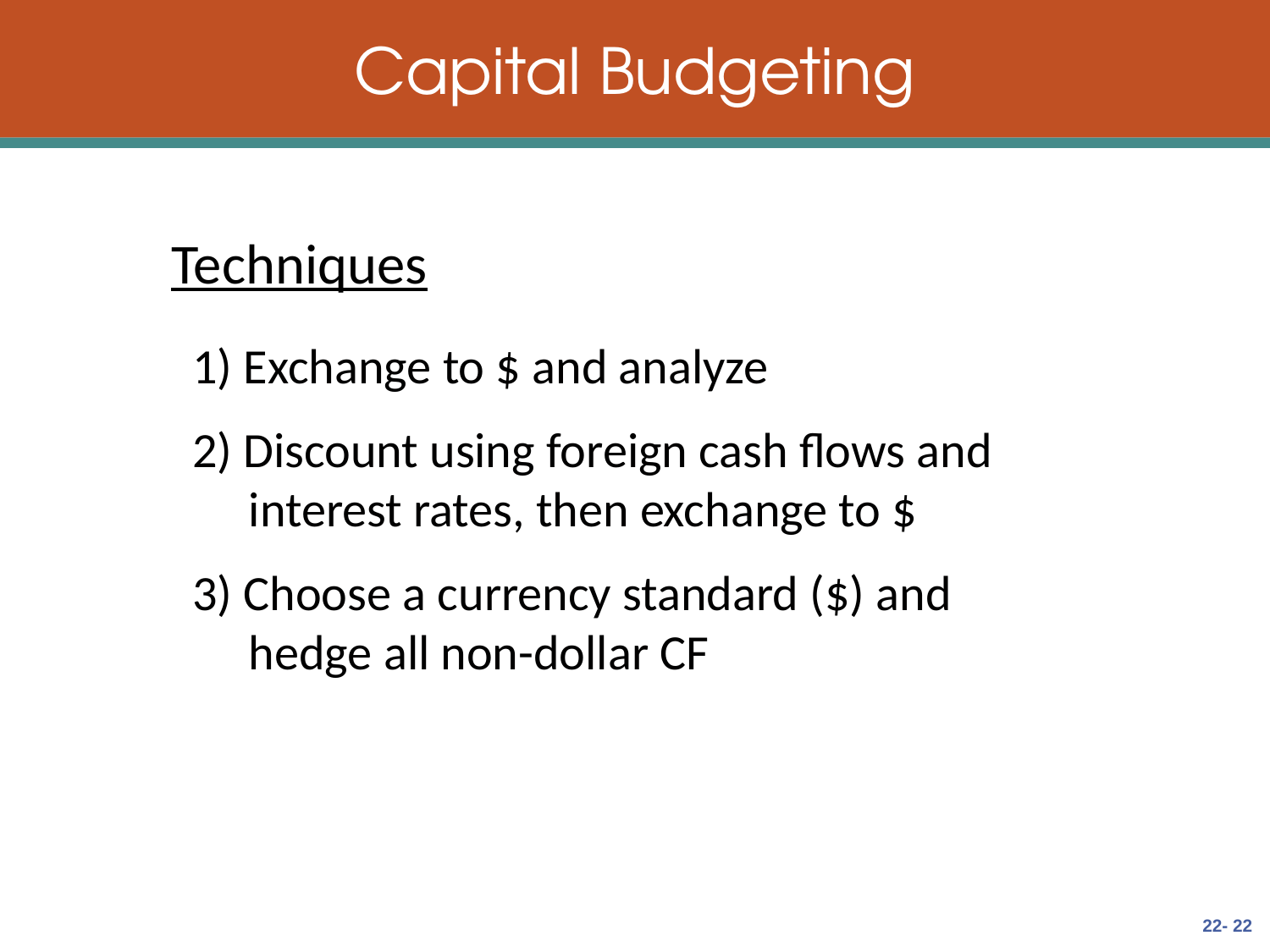

# Capital Budgeting
Techniques
1) Exchange to $ and analyze
2) Discount using foreign cash flows and interest rates, then exchange to $
3) Choose a currency standard ($) and hedge all non-dollar CF